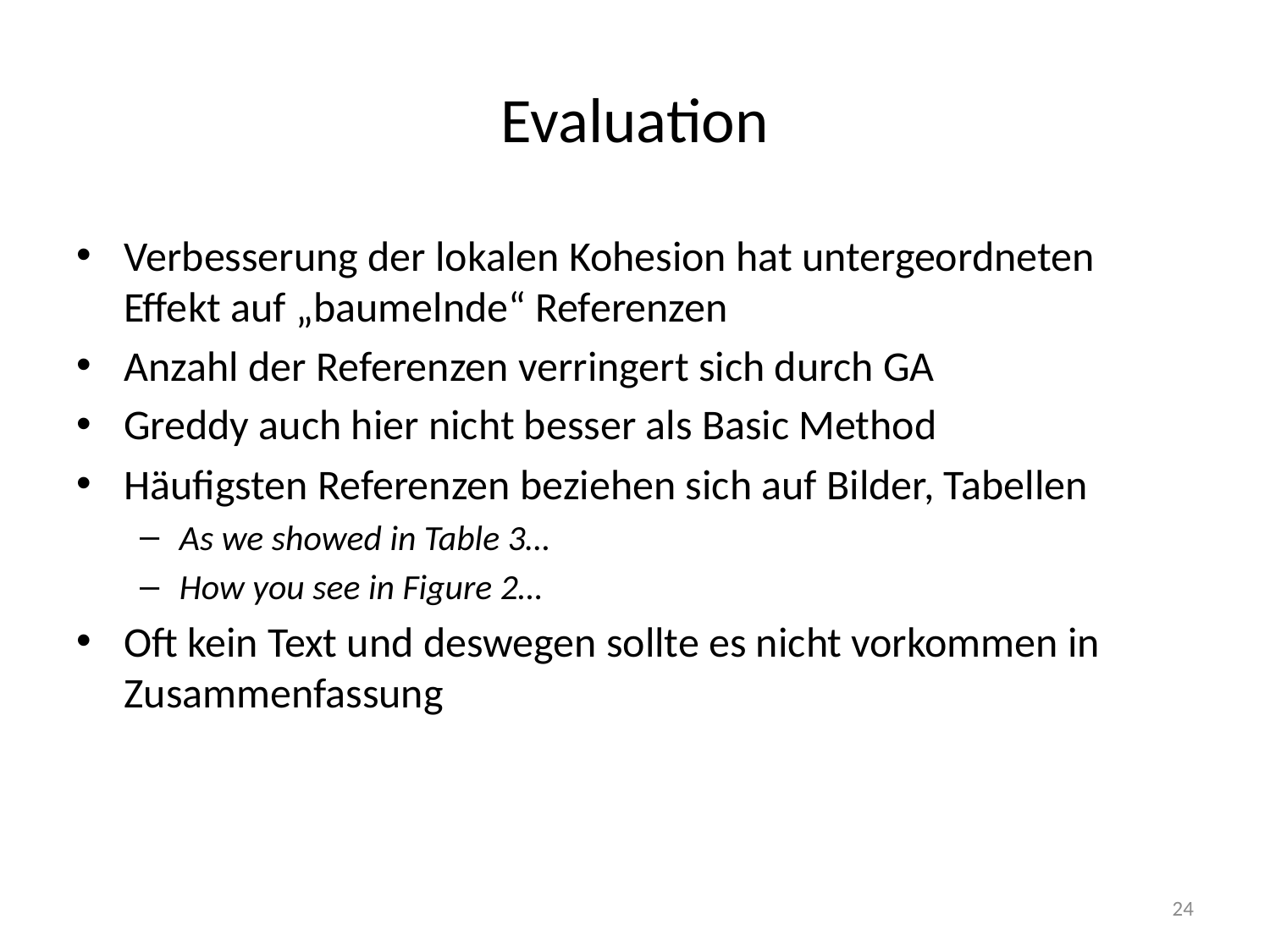

# Evaluation
Verbesserung der lokalen Kohesion hat untergeordneten Effekt auf „baumelnde“ Referenzen
Anzahl der Referenzen verringert sich durch GA
Greddy auch hier nicht besser als Basic Method
Häufigsten Referenzen beziehen sich auf Bilder, Tabellen
As we showed in Table 3…
How you see in Figure 2…
Oft kein Text und deswegen sollte es nicht vorkommen in Zusammenfassung

24